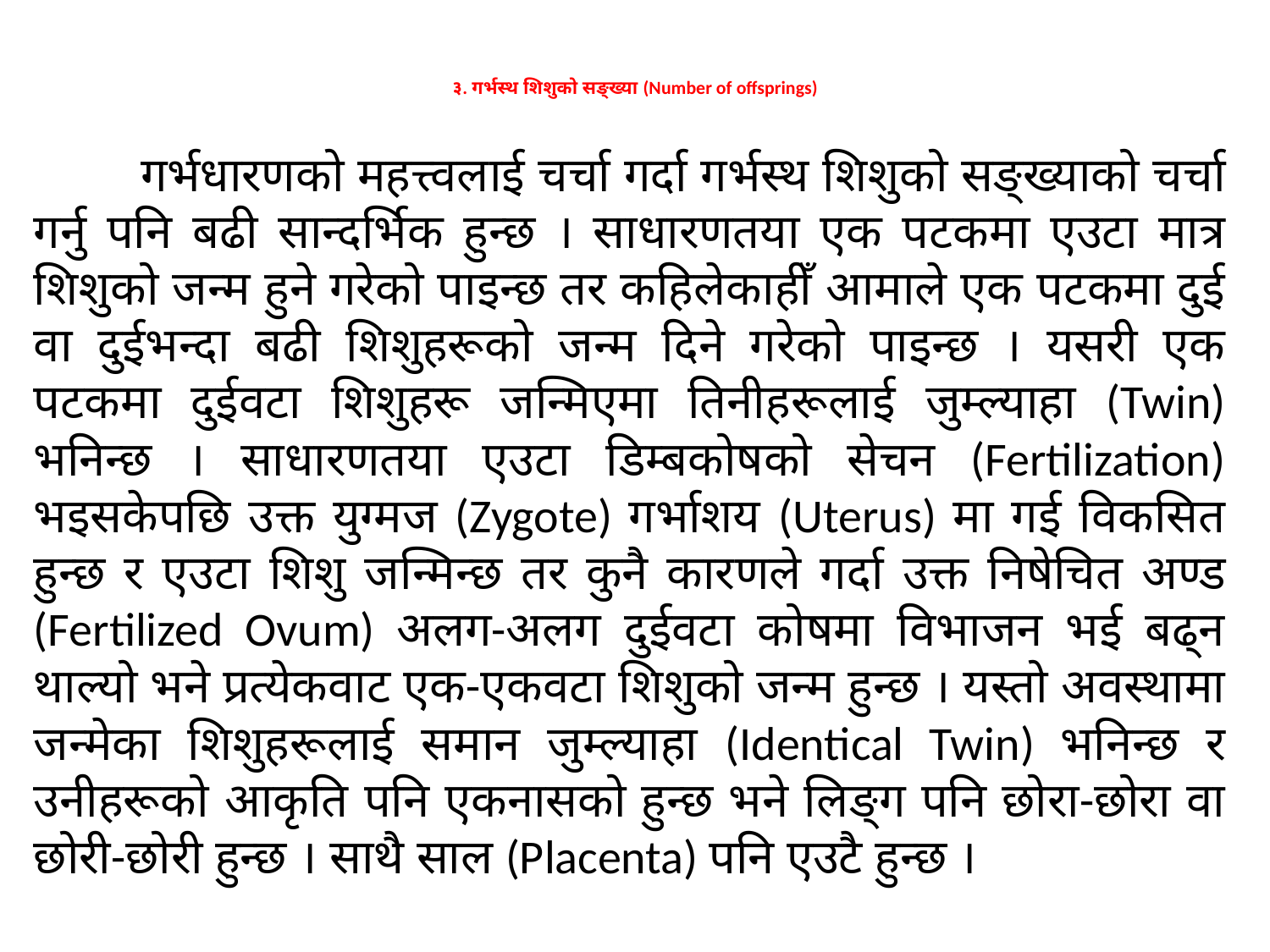

# ३. गर्भस्थ शिशुको सङ्ख्या (Number of offsprings)
	गर्भधारणको महत्त्वलाई चर्चा गर्दा गर्भस्थ शिशुको सङ्ख्याको चर्चा गर्नु पनि बढी सान्दर्भिक हुन्छ । साधारणतया एक पटकमा एउटा मात्र शिशुको जन्म हुने गरेको पाइन्छ तर कहिलेकाहीँ आमाले एक पटकमा दुई वा दुईभन्दा बढी शिशुहरूको जन्म दिने गरेको पाइन्छ । यसरी एक पटकमा दुईवटा शिशुहरू जन्मिएमा तिनीहरूलाई जुम्ल्याहा (Twin) भनिन्छ । साधारणतया एउटा डिम्बकोषको सेचन (Fertilization) भइसकेपछि उक्त युग्मज (Zygote) गर्भाशय (Uterus) मा गई विकसित हुन्छ र एउटा शिशु जन्मिन्छ तर कुनै कारणले गर्दा उक्त निषेचित अण्ड (Fertilized Ovum) अलग-अलग दुईवटा कोषमा विभाजन भई बढ्न थाल्यो भने प्रत्येकवाट एक-एकवटा शिशुको जन्म हुन्छ । यस्तो अवस्थामा जन्मेका शिशुहरूलाई समान जुम्ल्याहा (Identical Twin) भनिन्छ र उनीहरूको आकृति पनि एकनासको हुन्छ भने लिङ्ग पनि छोरा-छोरा वा छोरी-छोरी हुन्छ । साथै साल (Placenta) पनि एउटै हुन्छ ।